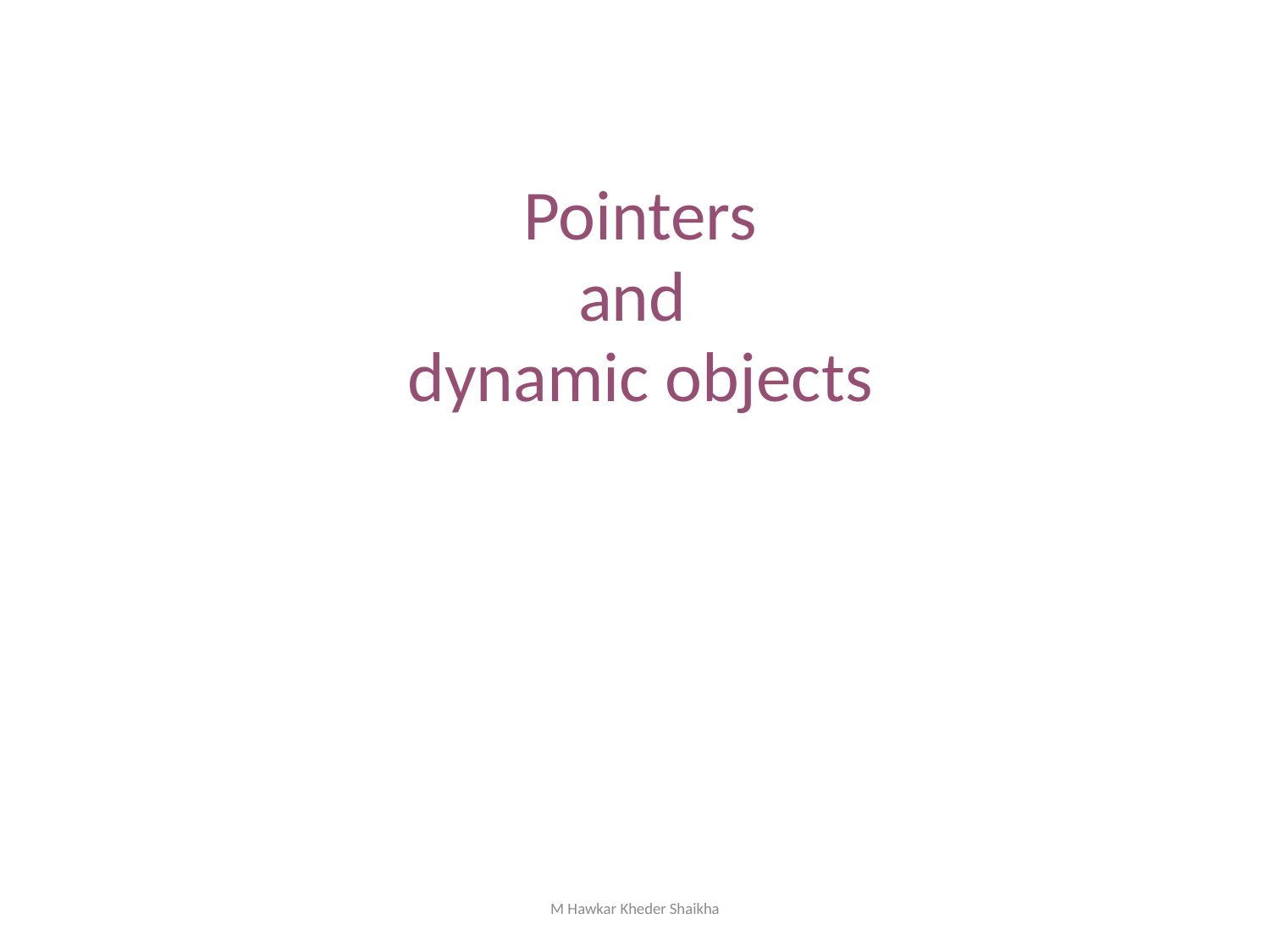

Pointers
and
dynamic objects

M Hawkar Kheder Shaikha